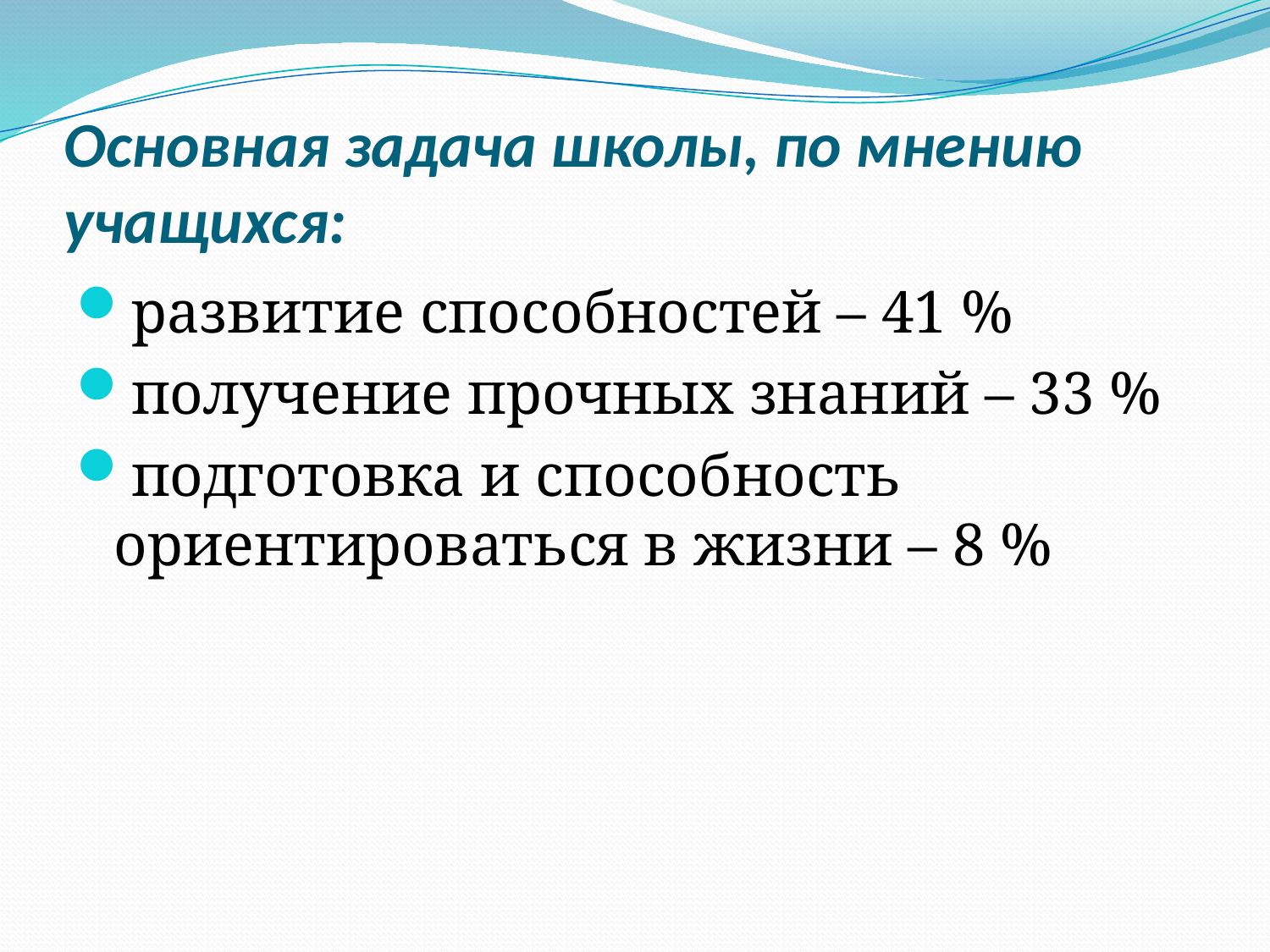

# Основная задача школы, по мнению учащихся:
развитие способностей – 41 %
получение прочных знаний – 33 %
подготовка и способность ориентироваться в жизни – 8 %